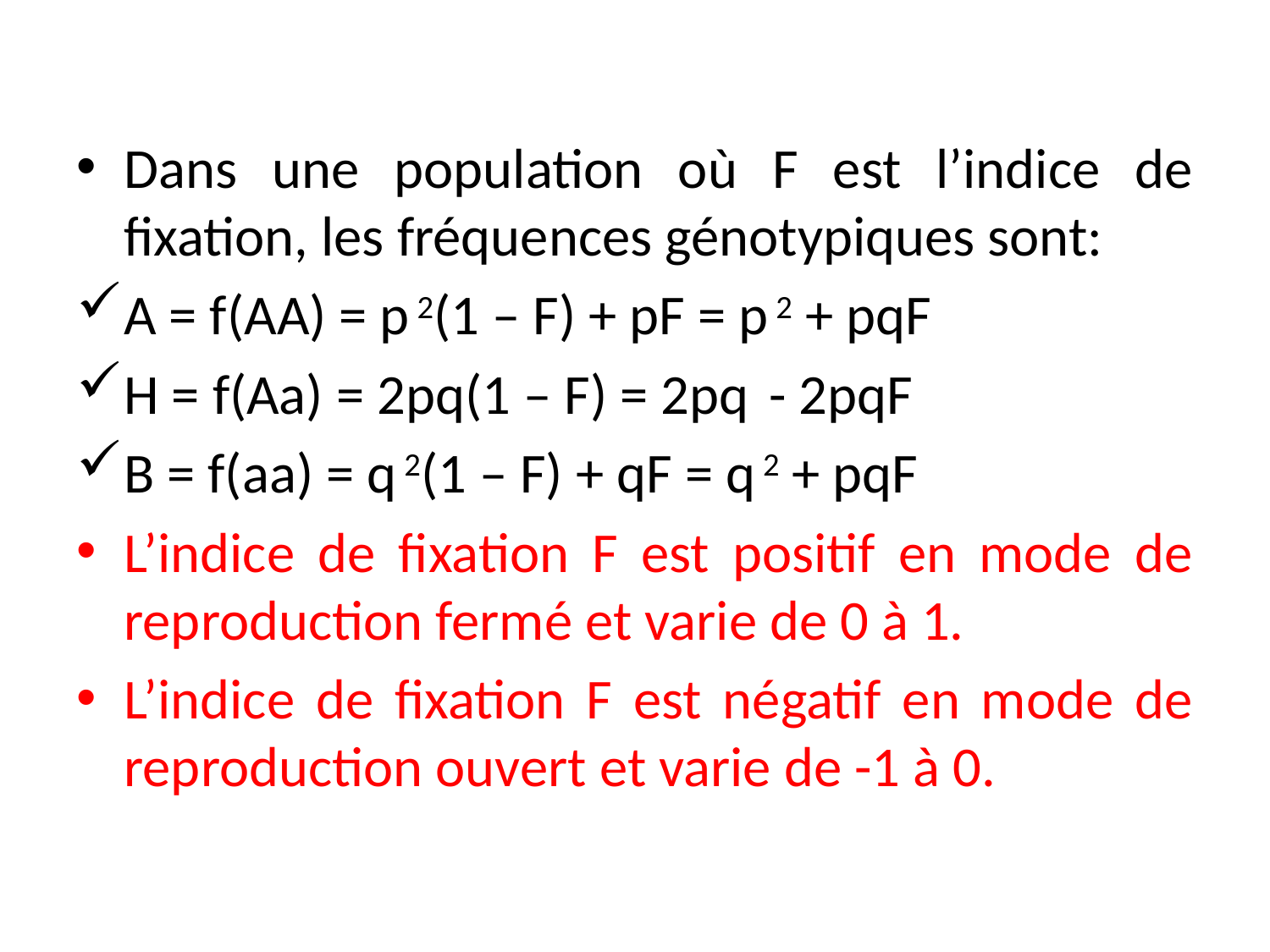

Dans une population où F est l’indice de fixation, les fréquences génotypiques sont:
A = f(AA) = p 2(1 – F) + pF = p 2 + pqF
H = f(Aa) = 2pq(1 – F) = 2pq  - 2pqF
B = f(aa) = q 2(1 – F) + qF = q 2 + pqF
L’indice de fixation F est positif en mode de reproduction fermé et varie de 0 à 1.
L’indice de fixation F est négatif en mode de reproduction ouvert et varie de -1 à 0.